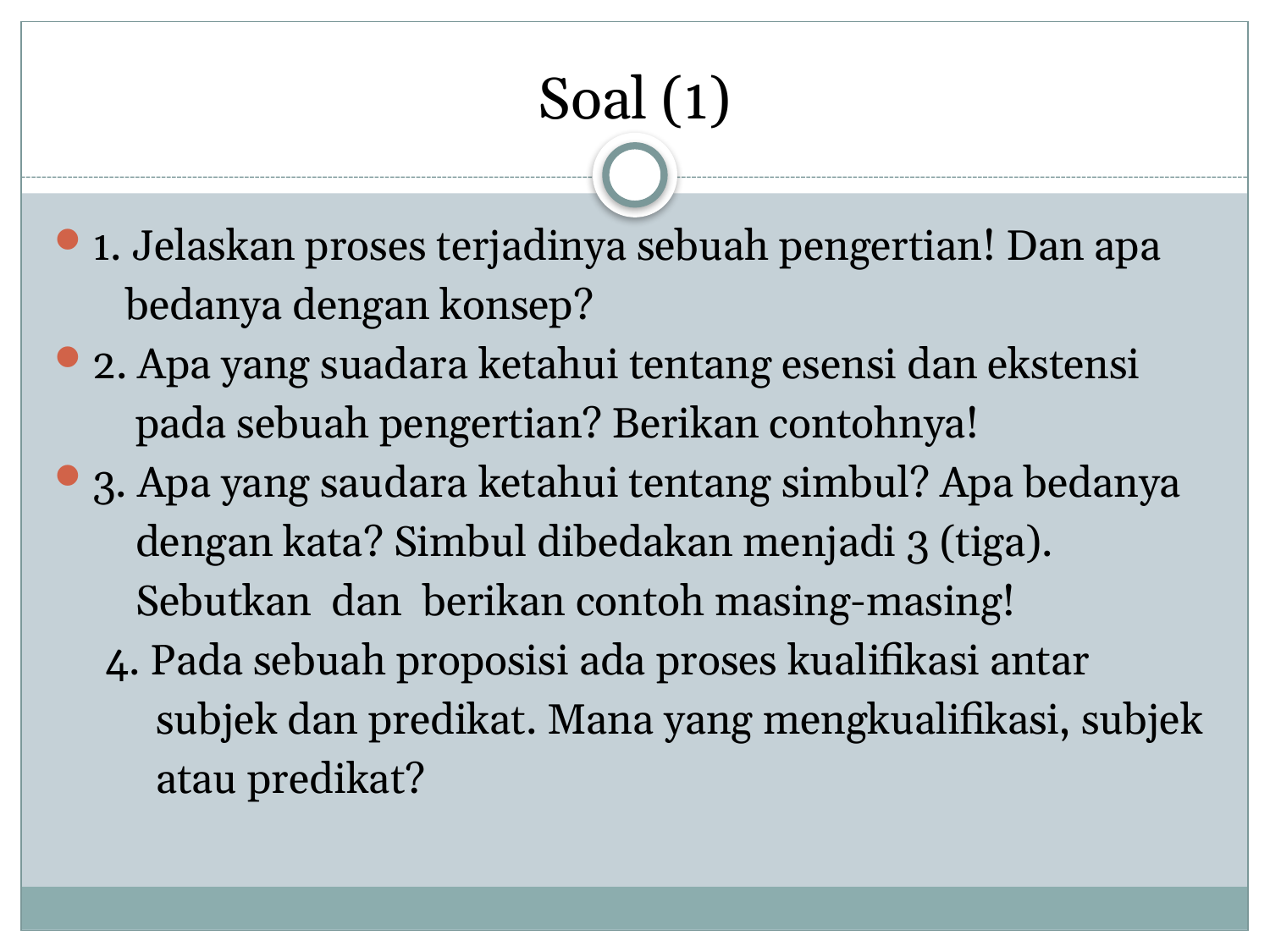

# Soal (1)
1. Jelaskan proses terjadinya sebuah pengertian! Dan apa
       bedanya dengan konsep?
2. Apa yang suadara ketahui tentang esensi dan ekstensi
        pada sebuah pengertian? Berikan contohnya!
3. Apa yang saudara ketahui tentang simbul? Apa bedanya
        dengan kata? Simbul dibedakan menjadi 3 (tiga).
        Sebutkan  dan  berikan contoh masing-masing!
     4. Pada sebuah proposisi ada proses kualifikasi antar
          subjek dan predikat. Mana yang mengkualifikasi, subjek
          atau predikat?